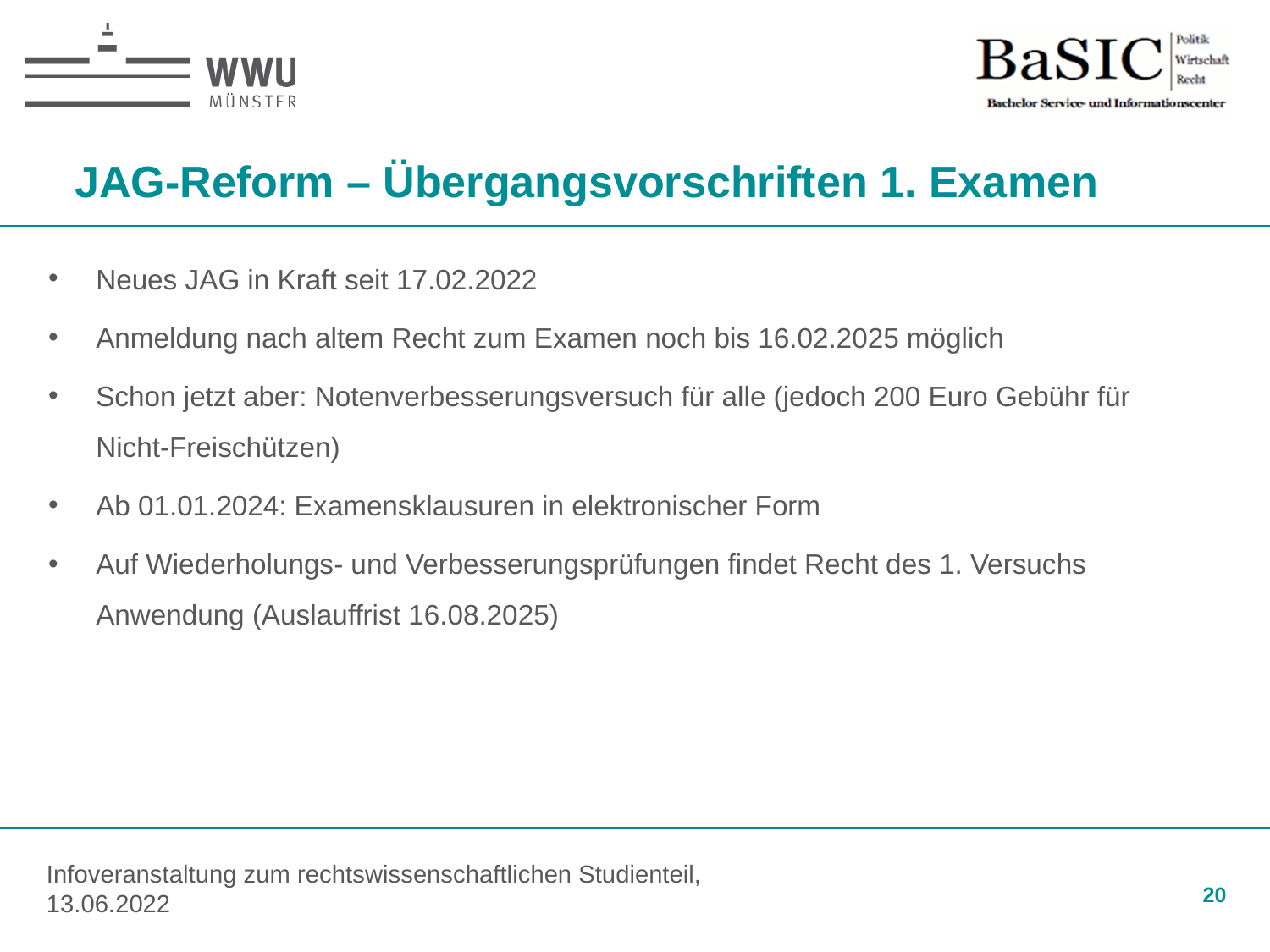

JAG-Reform – Übergangsvorschriften 1. Examen
Neues JAG in Kraft seit 17.02.2022
Anmeldung nach altem Recht zum Examen noch bis 16.02.2025 möglich
Schon jetzt aber: Notenverbesserungsversuch für alle (jedoch 200 Euro Gebühr für Nicht-Freischützen)
Ab 01.01.2024: Examensklausuren in elektronischer Form
Auf Wiederholungs- und Verbesserungsprüfungen findet Recht des 1. Versuchs Anwendung (Auslauffrist 16.08.2025)

20